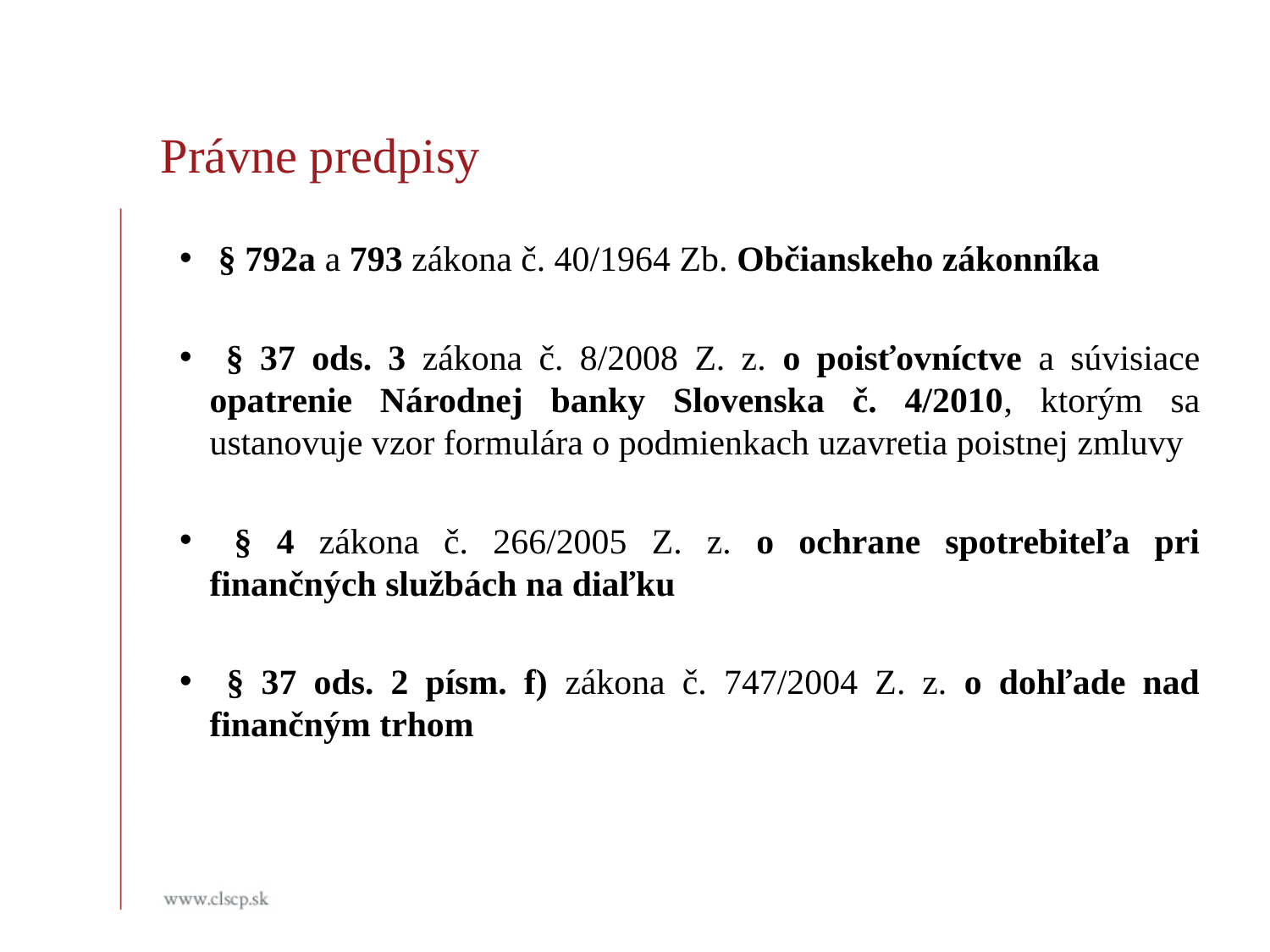

Právne predpisy
 § 792a a 793 zákona č. 40/1964 Zb. Občianskeho zákonníka

 § 37 ods. 3 zákona č. 8/2008 Z. z. o poisťovníctve a súvisiace opatrenie Národnej banky Slovenska č. 4/2010, ktorým sa ustanovuje vzor formulára o podmienkach uzavretia poistnej zmluvy

 § 4 zákona č. 266/2005 Z. z. o ochrane spotrebiteľa pri finančných službách na diaľku

 § 37 ods. 2 písm. f) zákona č. 747/2004 Z. z. o dohľade nad finančným trhom